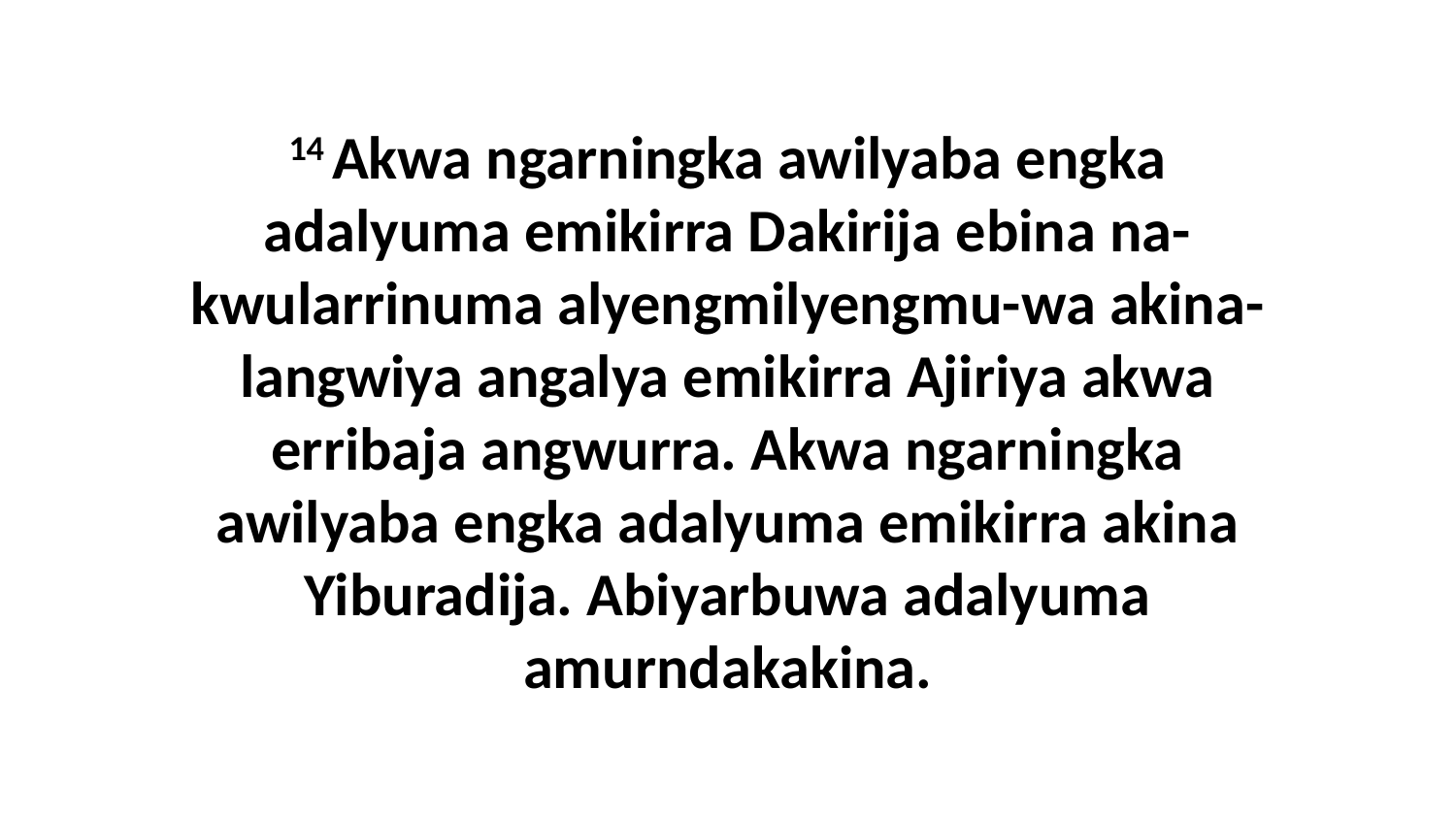

14 Akwa ngarningka awilyaba engka adalyuma emikirra Dakirija ebina na-kwularrinuma alyengmilyengmu-wa akina-langwiya angalya emikirra Ajiriya akwa erribaja angwurra. Akwa ngarningka awilyaba engka adalyuma emikirra akina Yiburadija. Abiyarbuwa adalyuma amurndakakina.